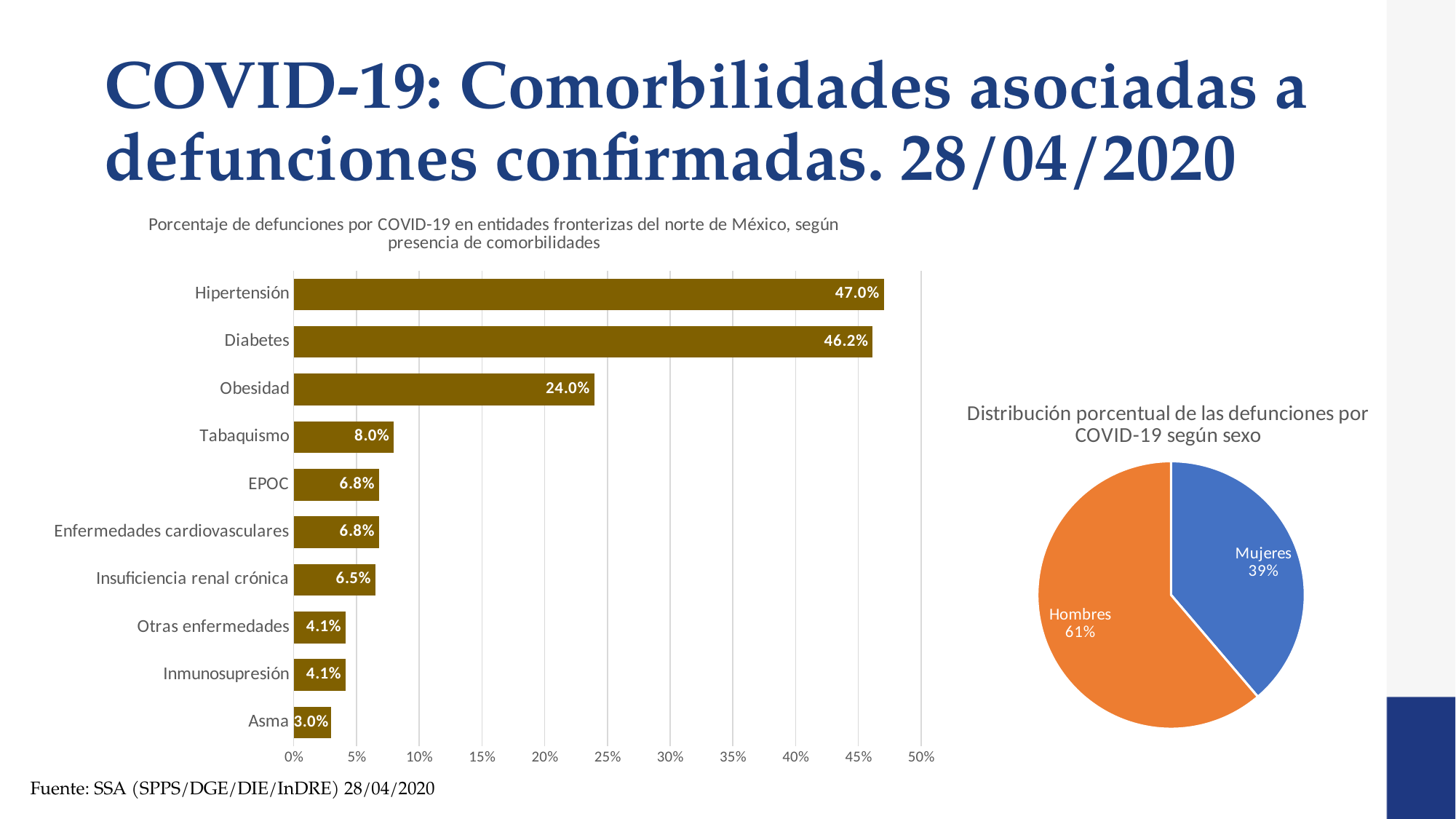

# COVID-19: Comorbilidades asociadas a defunciones confirmadas. 28/04/2020

### Chart: Porcentaje de defunciones por COVID-19 en entidades fronterizas del norte de México, según presencia de comorbilidades

| Category |  |
|---|---|
| Hipertensión | 0.47041420118343197 |
| Diabetes | 0.46153846153846156 |
| Obesidad | 0.23964497041420119 |
| Tabaquismo | 0.07988165680473373 |
| EPOC | 0.06804733727810651 |
| Enfermedades cardiovasculares | 0.06804733727810651 |
| Insuficiencia renal crónica | 0.0650887573964497 |
| Otras enfermedades | 0.04142011834319527 |
| Inmunosupresión | 0.04142011834319527 |
| Asma | 0.029585798816568046 |

### Chart: Distribución porcentual de las defunciones por COVID-19 según sexo

| Category |  |
|---|---|
| Mujeres | 131.0 |
| Hombres | 207.0 |
Fuente: SSA (SPPS/DGE/DIE/InDRE) 28/04/2020